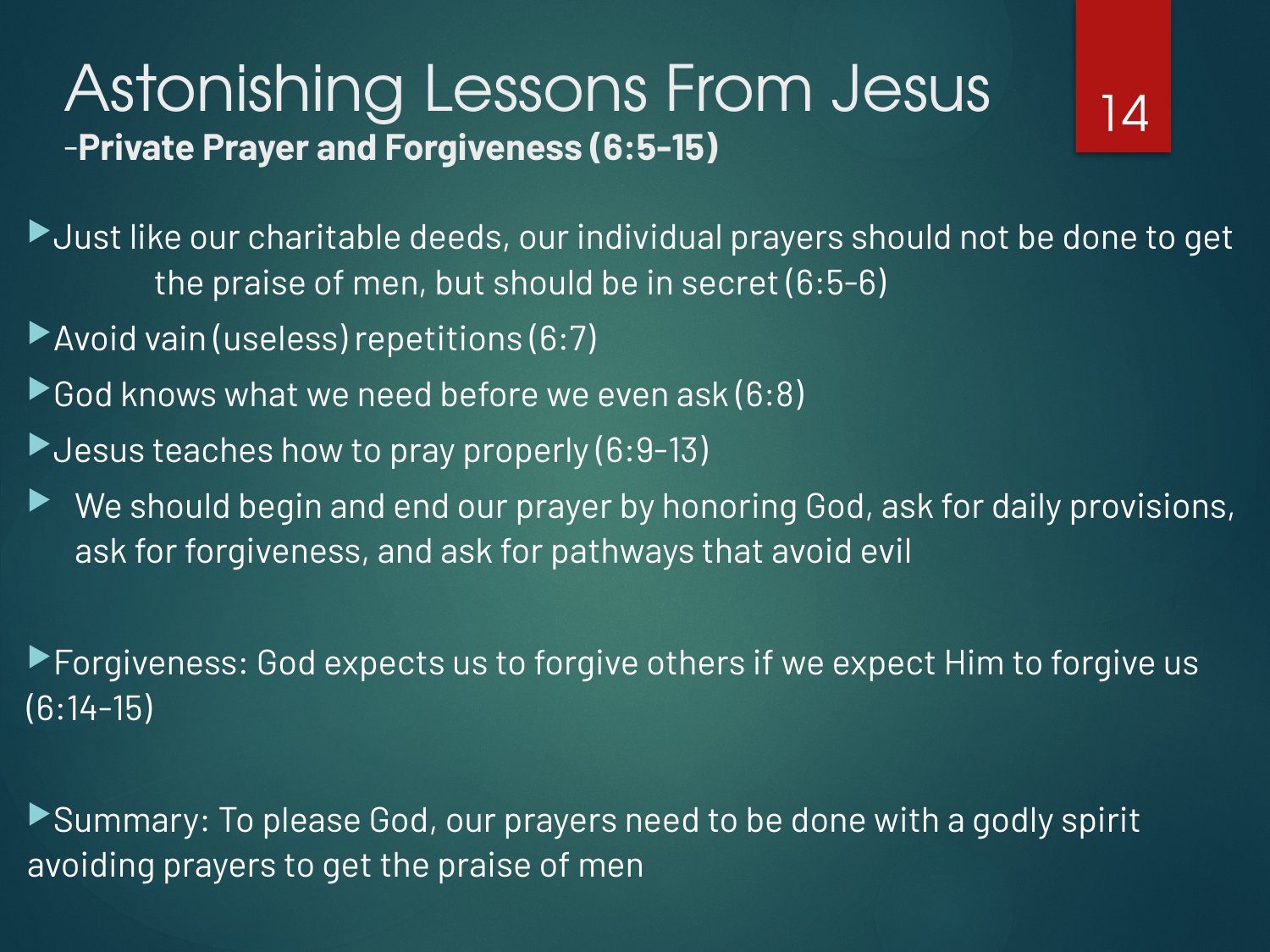

# Astonishing Lessons From Jesus -Private Prayer and Forgiveness (6:5-15)
14
Just like our charitable deeds, our individual prayers should not be done to get 	the praise of men, but should be in secret (6:5-6)
Avoid vain (useless) repetitions (6:7)
God knows what we need before we even ask (6:8)
Jesus teaches how to pray properly (6:9-13)
We should begin and end our prayer by honoring God, ask for daily provisions, ask for forgiveness, and ask for pathways that avoid evil

Forgiveness: God expects us to forgive others if we expect Him to forgive us (6:14-15)

Summary: To please God, our prayers need to be done with a godly spirit 	avoiding prayers to get the praise of men